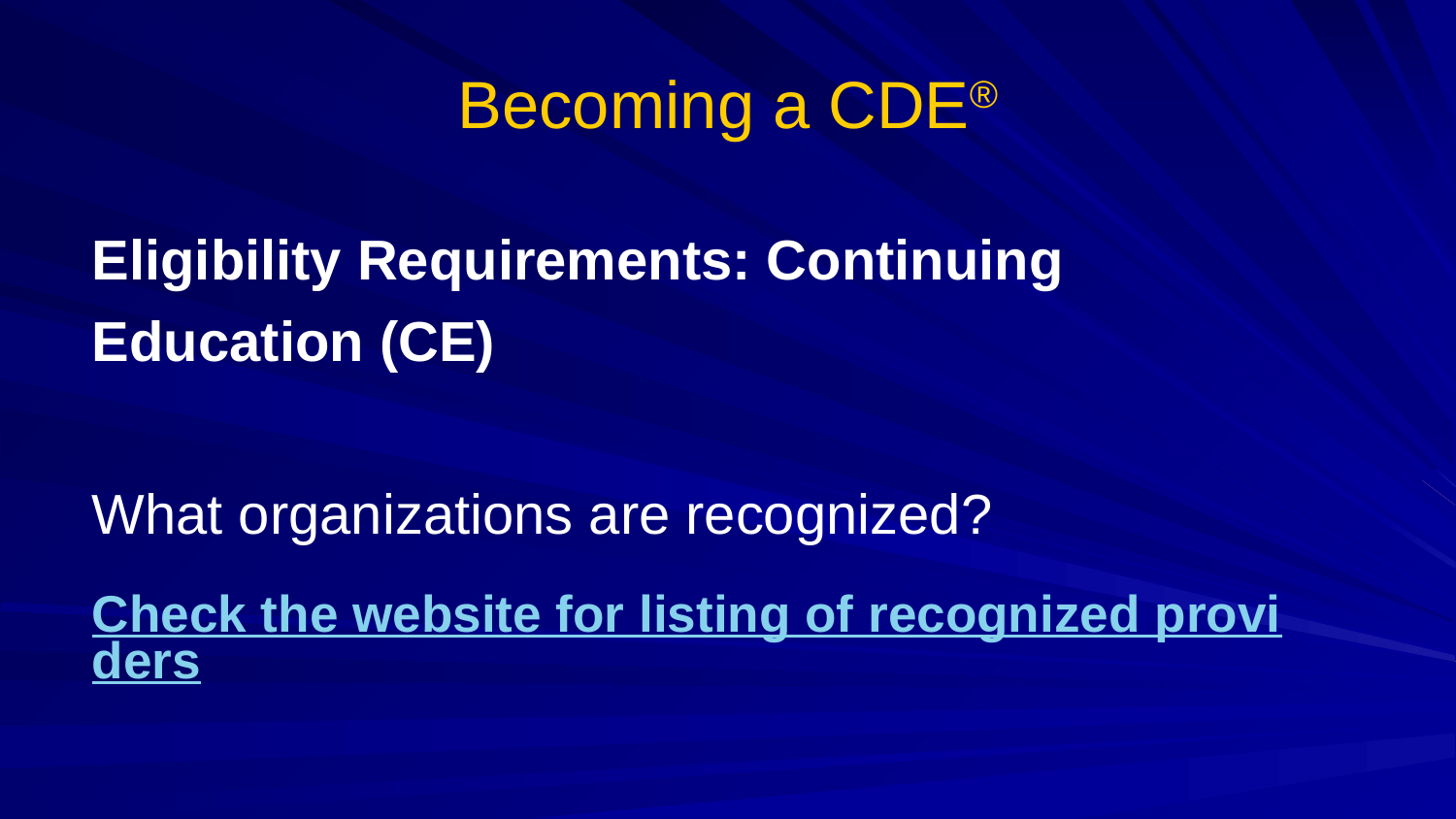

# Becoming a CDE®
Eligibility Requirements: Continuing Education (CE)

What organizations are recognized?

Check the website for listing of recognized providers